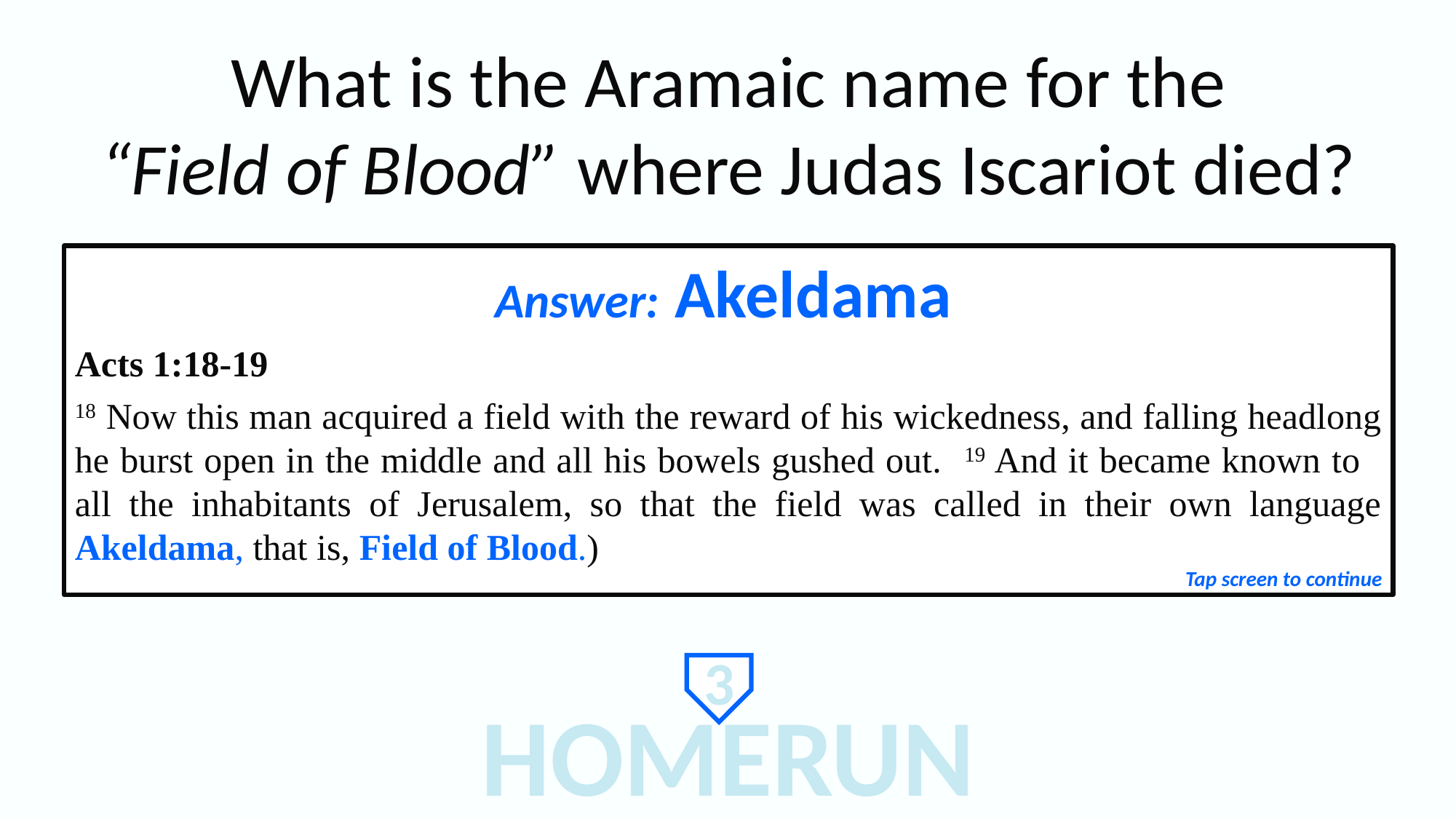

What is the Aramaic name for the
“Field of Blood” where Judas Iscariot died?
Answer: Akeldama
Acts 1:18-19
18 Now this man acquired a field with the reward of his wickedness, and falling headlong he burst open in the middle and all his bowels gushed out.  19 And it became known to   all the inhabitants of Jerusalem, so that the field was called in their own language Akeldama, that is, Field of Blood.)

Tap screen to continue
3

HOMERUN